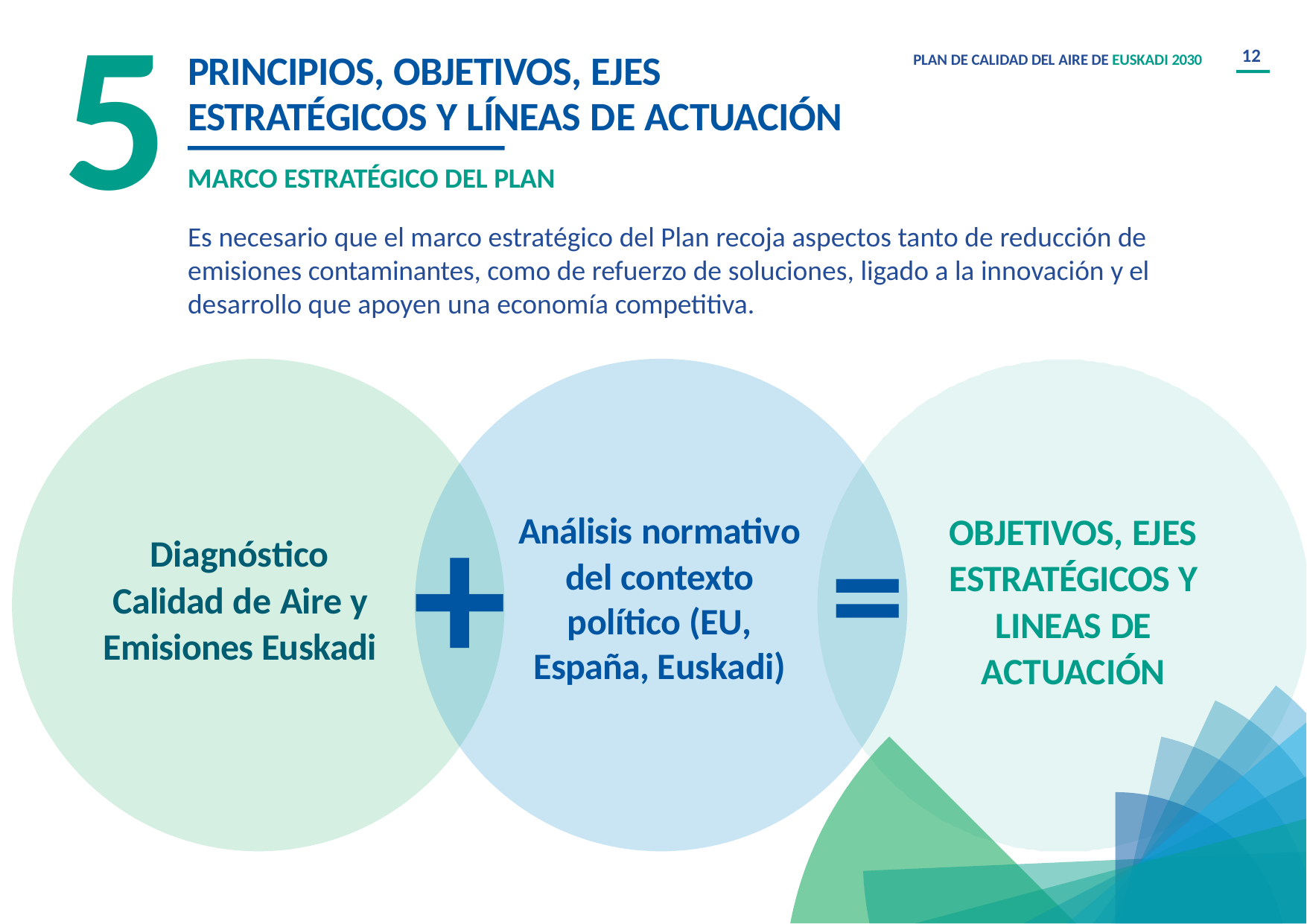

5
12
PRINCIPIOS, OBJETIVOS, EJES ESTRATÉGICOS Y LÍNEAS DE ACTUACIÓN
PLAN DE CALIDAD DEL AIRE DE EUSKADI 2030

MARCO ESTRATÉGICO DEL PLAN
Es necesario que el marco estratégico del Plan recoja aspectos tanto de reducción de emisiones contaminantes, como de refuerzo de soluciones, ligado a la innovación y el desarrollo que apoyen una economía competitiva.

+
=
OBJETIVOS, EJES ESTRATÉGICOS Y LINEAS DE ACTUACIÓN
Análisis normativo
del contexto político (EU, España, Euskadi)

Diagnóstico Calidad de Aire y Emisiones Euskadi